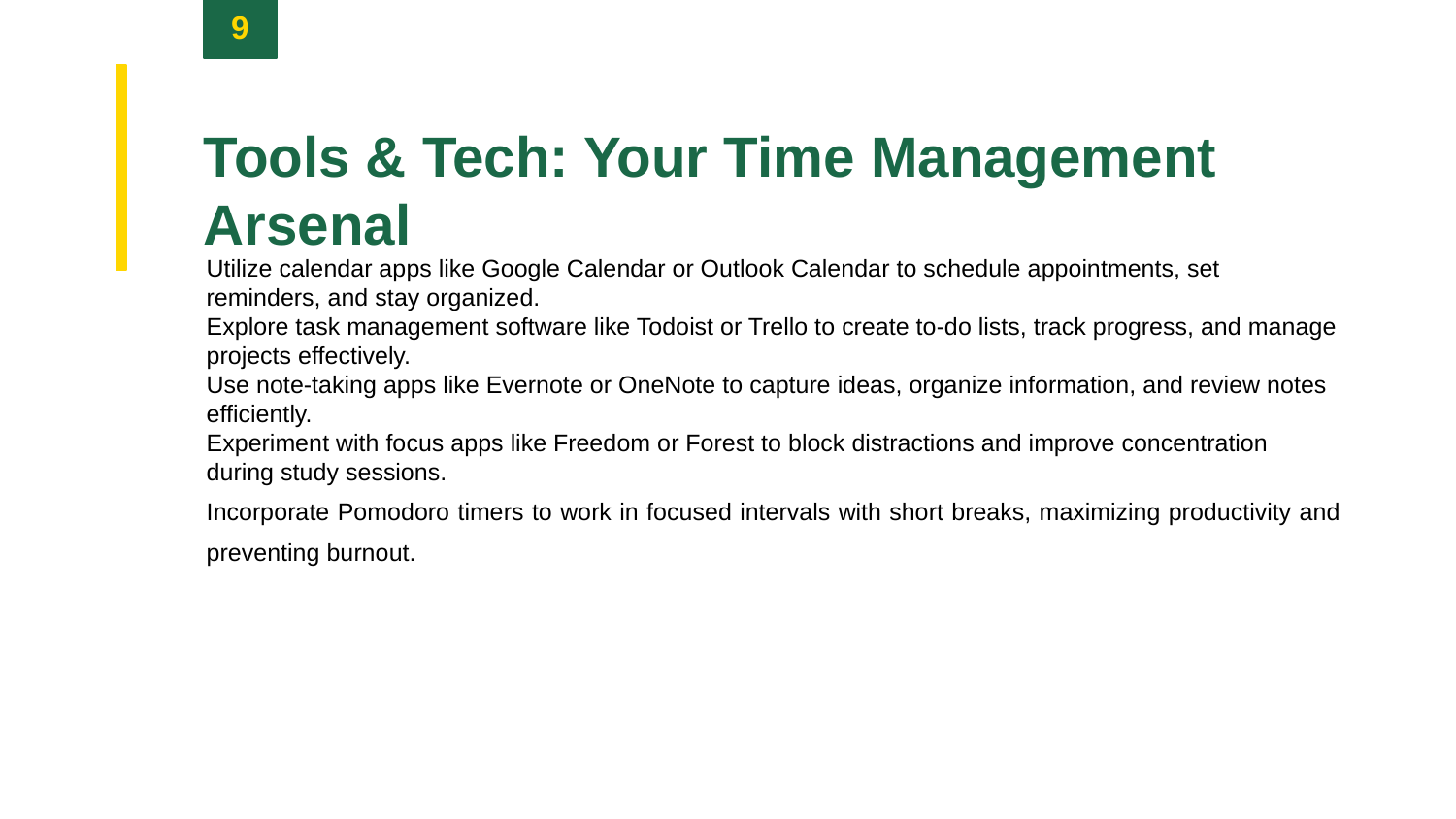

9

Tools & Tech: Your Time Management Arsenal
Utilize calendar apps like Google Calendar or Outlook Calendar to schedule appointments, set reminders, and stay organized.
Explore task management software like Todoist or Trello to create to-do lists, track progress, and manage projects effectively.
Use note-taking apps like Evernote or OneNote to capture ideas, organize information, and review notes efficiently.
Experiment with focus apps like Freedom or Forest to block distractions and improve concentration during study sessions.
Incorporate Pomodoro timers to work in focused intervals with short breaks, maximizing productivity and preventing burnout.